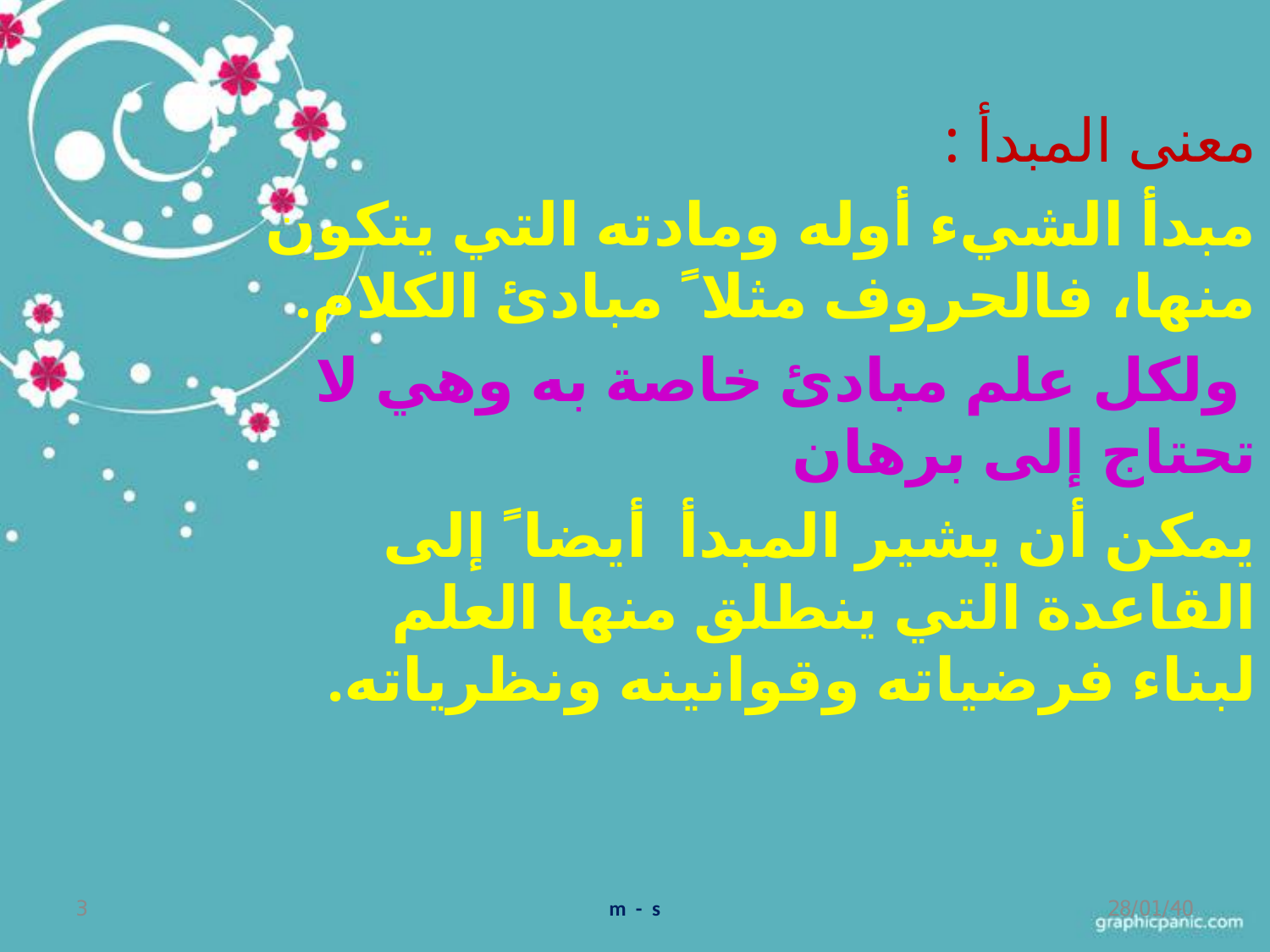

معنى المبدأ :
مبدأ الشيء أوله ومادته التي يتكون منها، فالحروف مثلا ً مبادئ الكلام.
 ولكل علم مبادئ خاصة به وهي لا تحتاج إلى برهان
يمكن أن يشير المبدأ  أيضا ً إلى القاعدة التي ينطلق منها العلم لبناء فرضياته وقوانينه ونظرياته.

3
m  -  s
28/01/40